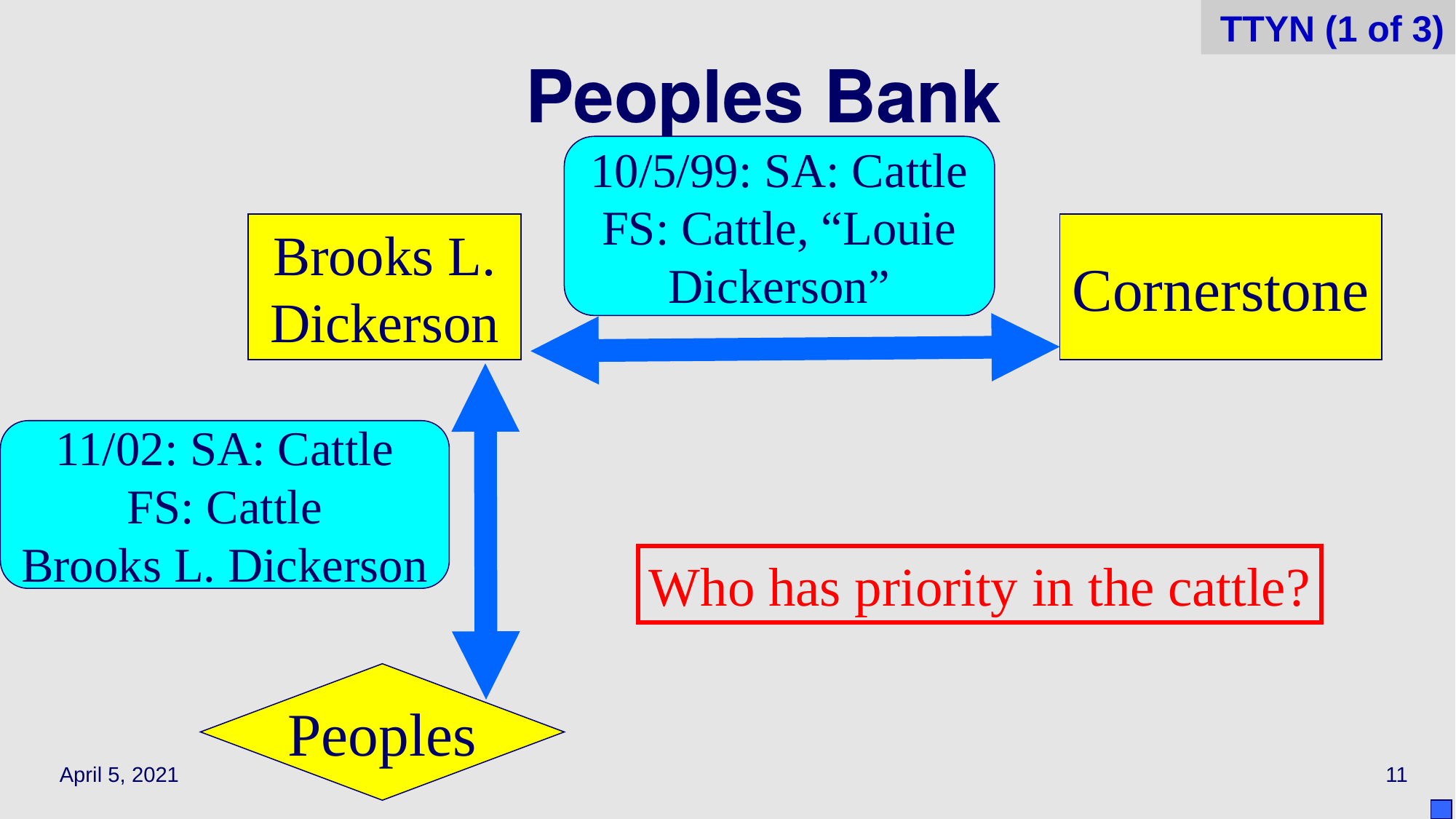

TTYN (1 of 3)
# Peoples Bank
10/5/99: SA: Cattle
FS: Cattle, “Louie Dickerson”
Brooks L. Dickerson
Cornerstone

11/02: SA: Cattle
FS: Cattle
Brooks L. Dickerson
Who has priority in the cattle?
Peoples
April 5, 2021
11